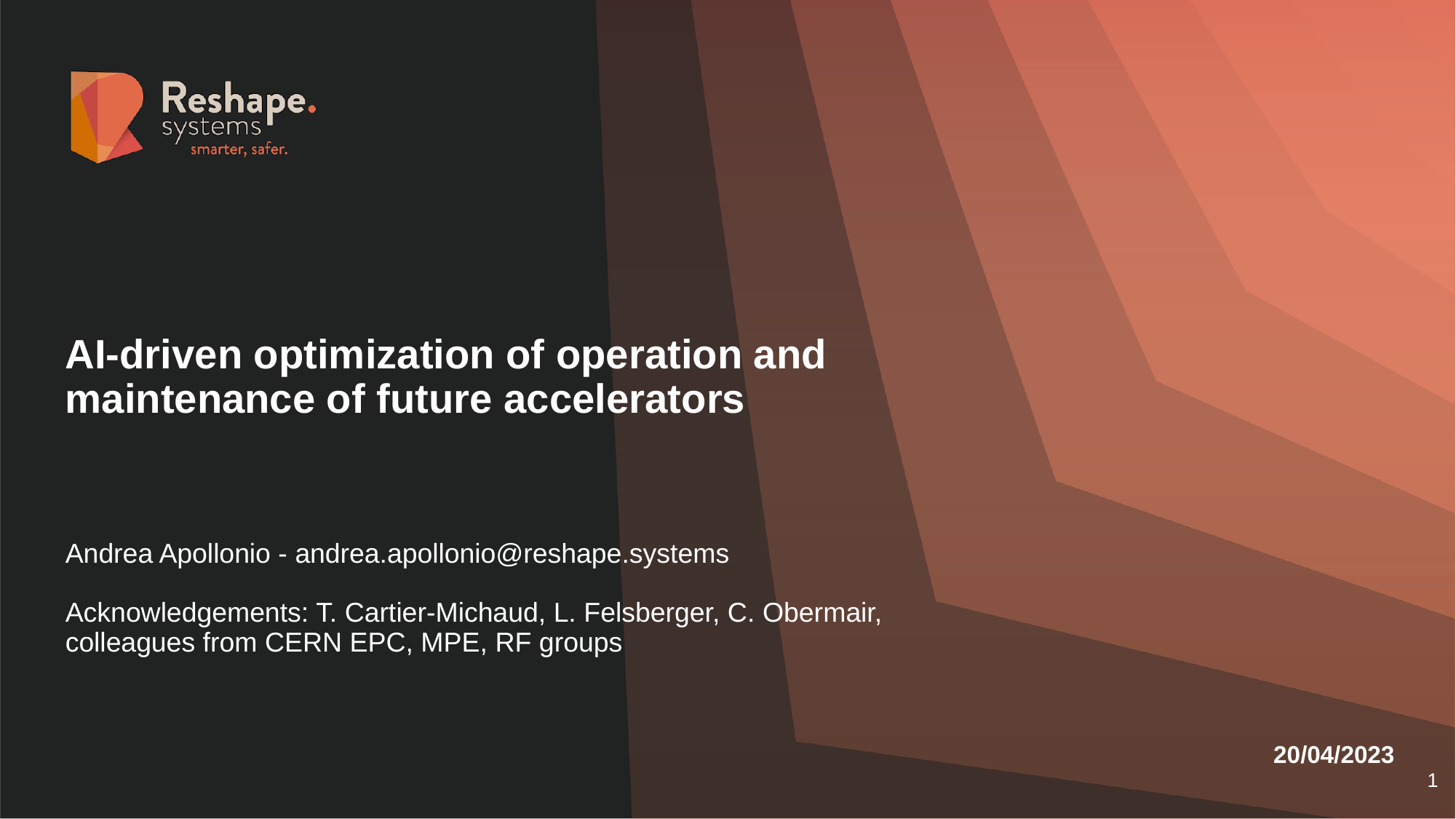

AI-driven optimization of operation and maintenance of future accelerators

Andrea Apollonio - andrea.apollonio@reshape.systems

Acknowledgements: T. Cartier-Michaud, L. Felsberger, C. Obermair, colleagues from CERN EPC, MPE, RF groups
20/04/2023
1